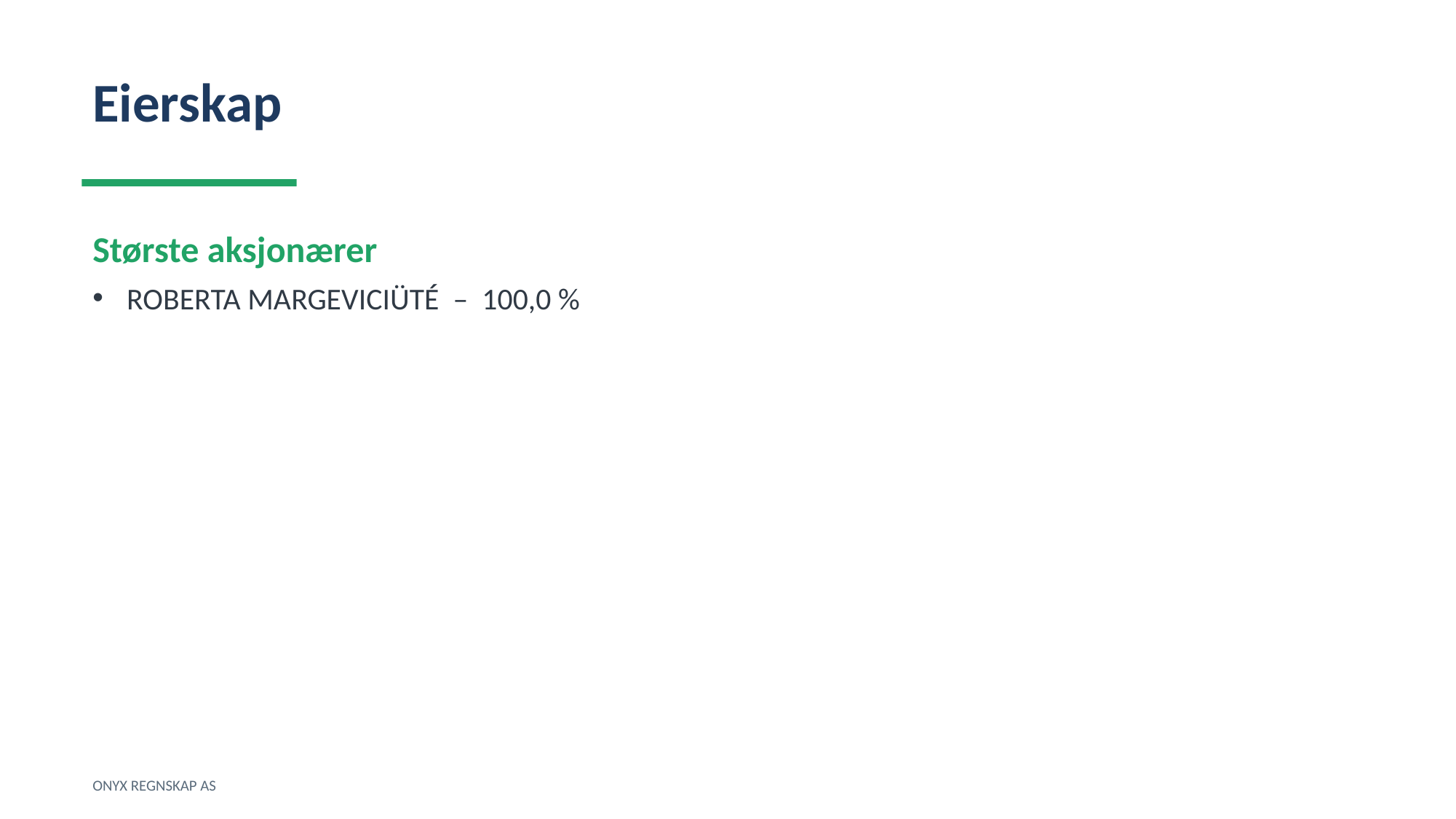

Eierskap

Største aksjonærer
ROBERTA MARGEVICIÜTÉ  –  100,0 %
ONYX REGNSKAP AS